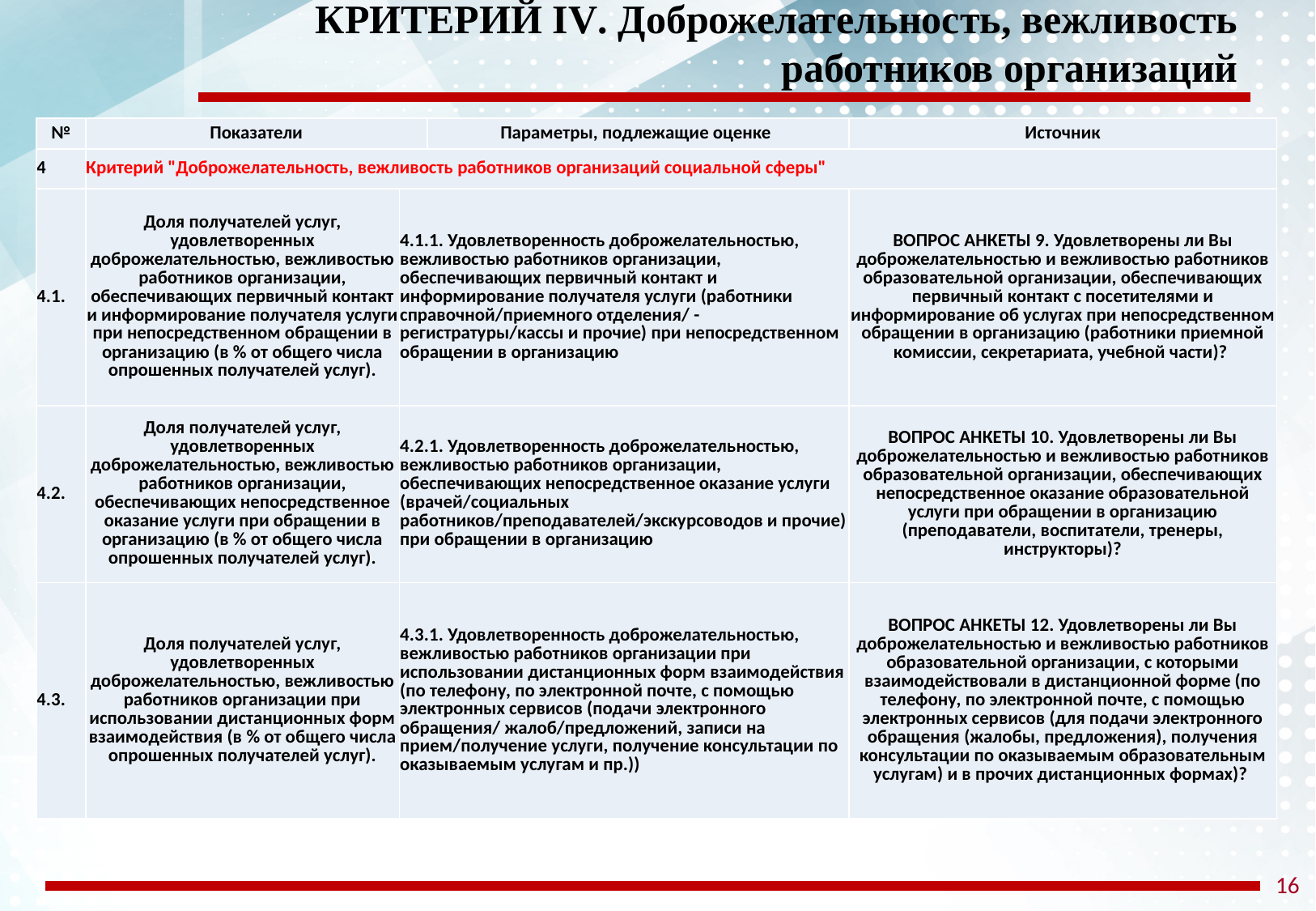

КРИТЕРИЙ IV. Доброжелательность, вежливость
работников организаций
| № | Показатели |  | Параметры, подлежащие оценке | Источник |
| --- | --- | --- | --- | --- |
| 4 | Критерий "Доброжелательность, вежливость работников организаций социальной сферы" |  |  |  |
| 4.1. | Доля получателей услуг, удовлетворенных доброжелательностью, вежливостью работников организации, обеспечивающих первичный контакт и информирование получателя услуги при непосредственном обращении в организацию (в % от общего числа опрошенных получателей услуг). | 4.1.1. Удовлетворенность доброжелательностью, вежливостью работников организации, обеспечивающих первичный контакт и информирование получателя услуги (работники справочной/приемного отделения/ - регистратуры/кассы и прочие) при непосредственном обращении в организацию |  | ВОПРОС АНКЕТЫ 9. Удовлетворены ли Вы доброжелательностью и вежливостью работников образовательной организации, обеспечивающих первичный контакт с посетителями и информирование об услугах при непосредственном обращении в организацию (работники приемной комиссии, секретариата, учебной части)? |
| 4.2. | Доля получателей услуг, удовлетворенных доброжелательностью, вежливостью работников организации, обеспечивающих непосредственное оказание услуги при обращении в организацию (в % от общего числа опрошенных получателей услуг). | 4.2.1. Удовлетворенность доброжелательностью, вежливостью работников организации, обеспечивающих непосредственное оказание услуги (врачей/социальных работников/преподавателей/экскурсоводов и прочие) при обращении в организацию |  | ВОПРОС АНКЕТЫ 10. Удовлетворены ли Вы доброжелательностью и вежливостью работников образовательной организации, обеспечивающих непосредственное оказание образовательной услуги при обращении в организацию (преподаватели, воспитатели, тренеры, инструкторы)? |
| 4.3. | Доля получателей услуг, удовлетворенных доброжелательностью, вежливостью работников организации при использовании дистанционных форм взаимодействия (в % от общего числа опрошенных получателей услуг). | 4.3.1. Удовлетворенность доброжелательностью, вежливостью работников организации при использовании дистанционных форм взаимодействия (по телефону, по электронной почте, с помощью электронных сервисов (подачи электронного обращения/ жалоб/предложений, записи на прием/получение услуги, получение консультации по оказываемым услугам и пр.)) |  | ВОПРОС АНКЕТЫ 12. Удовлетворены ли Вы доброжелательностью и вежливостью работников образовательной организации, с которыми взаимодействовали в дистанционной форме (по телефону, по электронной почте, с помощью электронных сервисов (для подачи электронного обращения (жалобы, предложения), получения консультации по оказываемым образовательным услугам) и в прочих дистанционных формах)? |
16